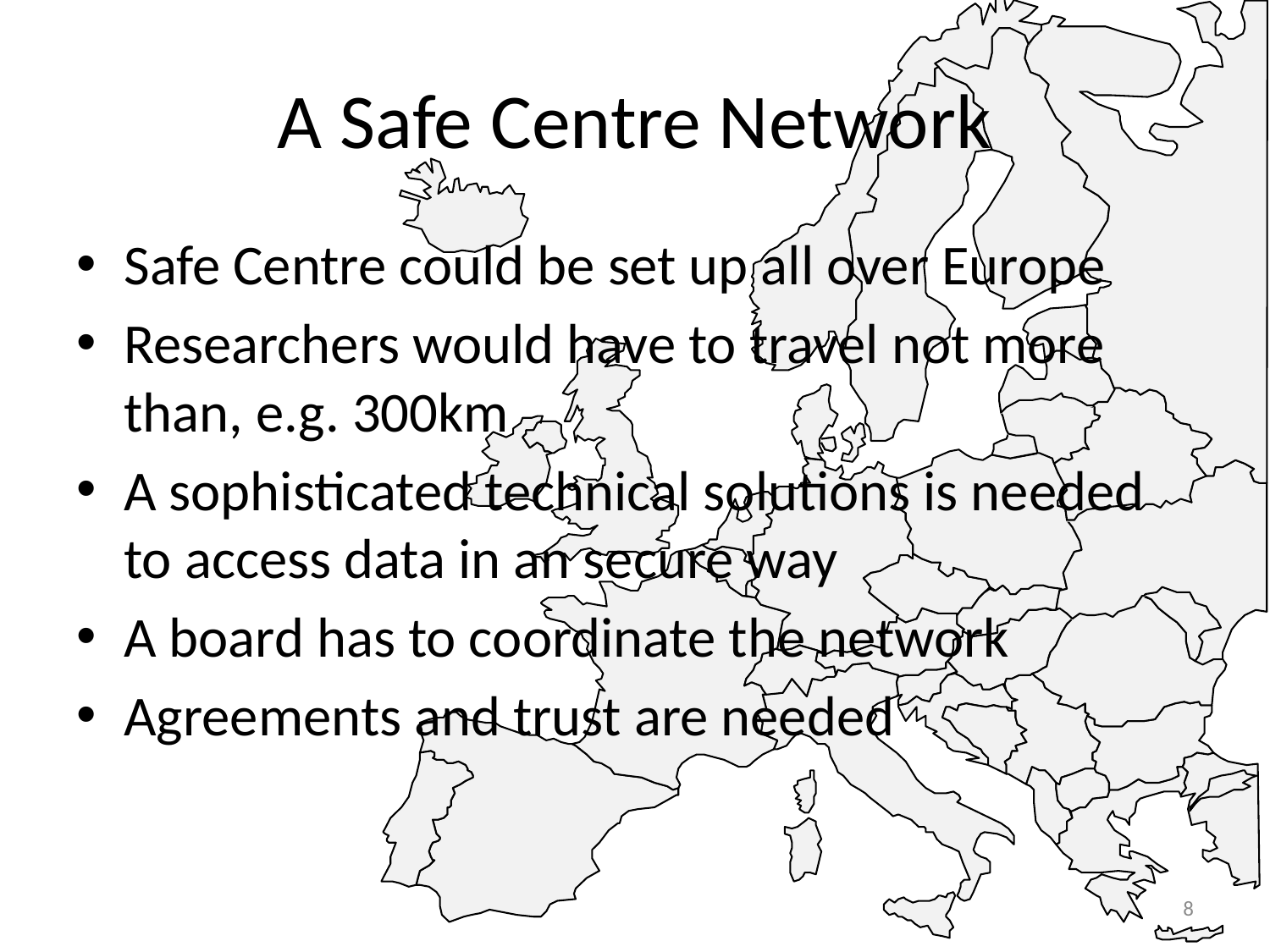

# A Safe Centre Network
Safe Centre could be set up all over Europe
Researchers would have to travel not more than, e.g. 300km
A sophisticated technical solutions is needed to access data in an secure way
A board has to coordinate the network
Agreements and trust are needed
8